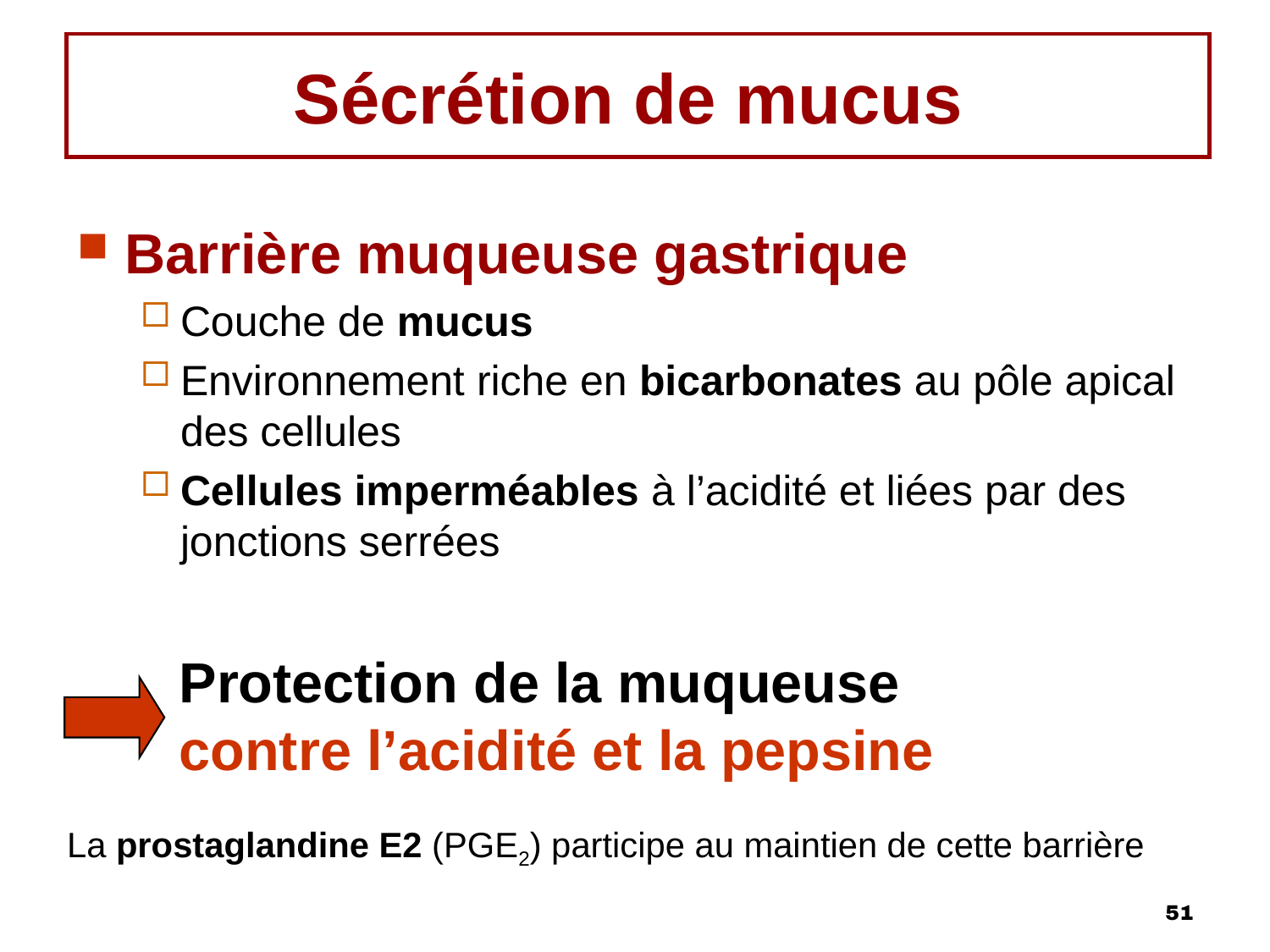

# Sécrétion de mucus
Barrière muqueuse gastrique
Couche de mucus
Environnement riche en bicarbonates au pôle apical des cellules
Cellules imperméables à l’acidité et liées par des jonctions serrées
Protection de la muqueuse
contre l’acidité et la pepsine

La prostaglandine E2 (PGE2) participe au maintien de cette barrière
51